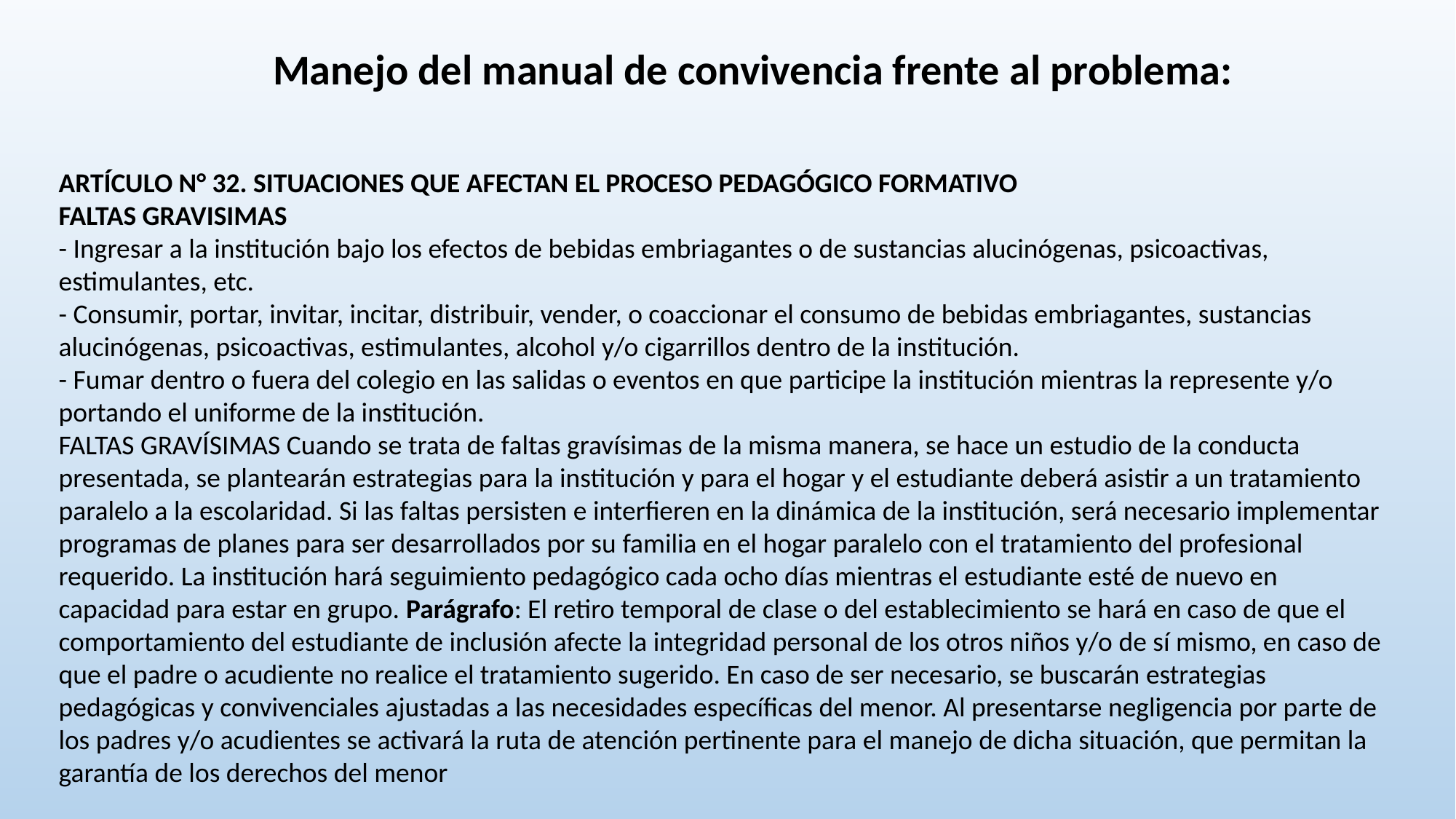

Manejo del manual de convivencia frente al problema:
ARTÍCULO N° 32. SITUACIONES QUE AFECTAN EL PROCESO PEDAGÓGICO FORMATIVO
FALTAS GRAVISIMAS
- Ingresar a la institución bajo los efectos de bebidas embriagantes o de sustancias alucinógenas, psicoactivas, estimulantes, etc.
- Consumir, portar, invitar, incitar, distribuir, vender, o coaccionar el consumo de bebidas embriagantes, sustancias alucinógenas, psicoactivas, estimulantes, alcohol y/o cigarrillos dentro de la institución.
- Fumar dentro o fuera del colegio en las salidas o eventos en que participe la institución mientras la represente y/o portando el uniforme de la institución.
FALTAS GRAVÍSIMAS Cuando se trata de faltas gravísimas de la misma manera, se hace un estudio de la conducta presentada, se plantearán estrategias para la institución y para el hogar y el estudiante deberá asistir a un tratamiento paralelo a la escolaridad. Si las faltas persisten e interfieren en la dinámica de la institución, será necesario implementar programas de planes para ser desarrollados por su familia en el hogar paralelo con el tratamiento del profesional requerido. La institución hará seguimiento pedagógico cada ocho días mientras el estudiante esté de nuevo en capacidad para estar en grupo. Parágrafo: El retiro temporal de clase o del establecimiento se hará en caso de que el comportamiento del estudiante de inclusión afecte la integridad personal de los otros niños y/o de sí mismo, en caso de que el padre o acudiente no realice el tratamiento sugerido. En caso de ser necesario, se buscarán estrategias pedagógicas y convivenciales ajustadas a las necesidades específicas del menor. Al presentarse negligencia por parte de los padres y/o acudientes se activará la ruta de atención pertinente para el manejo de dicha situación, que permitan la garantía de los derechos del menor